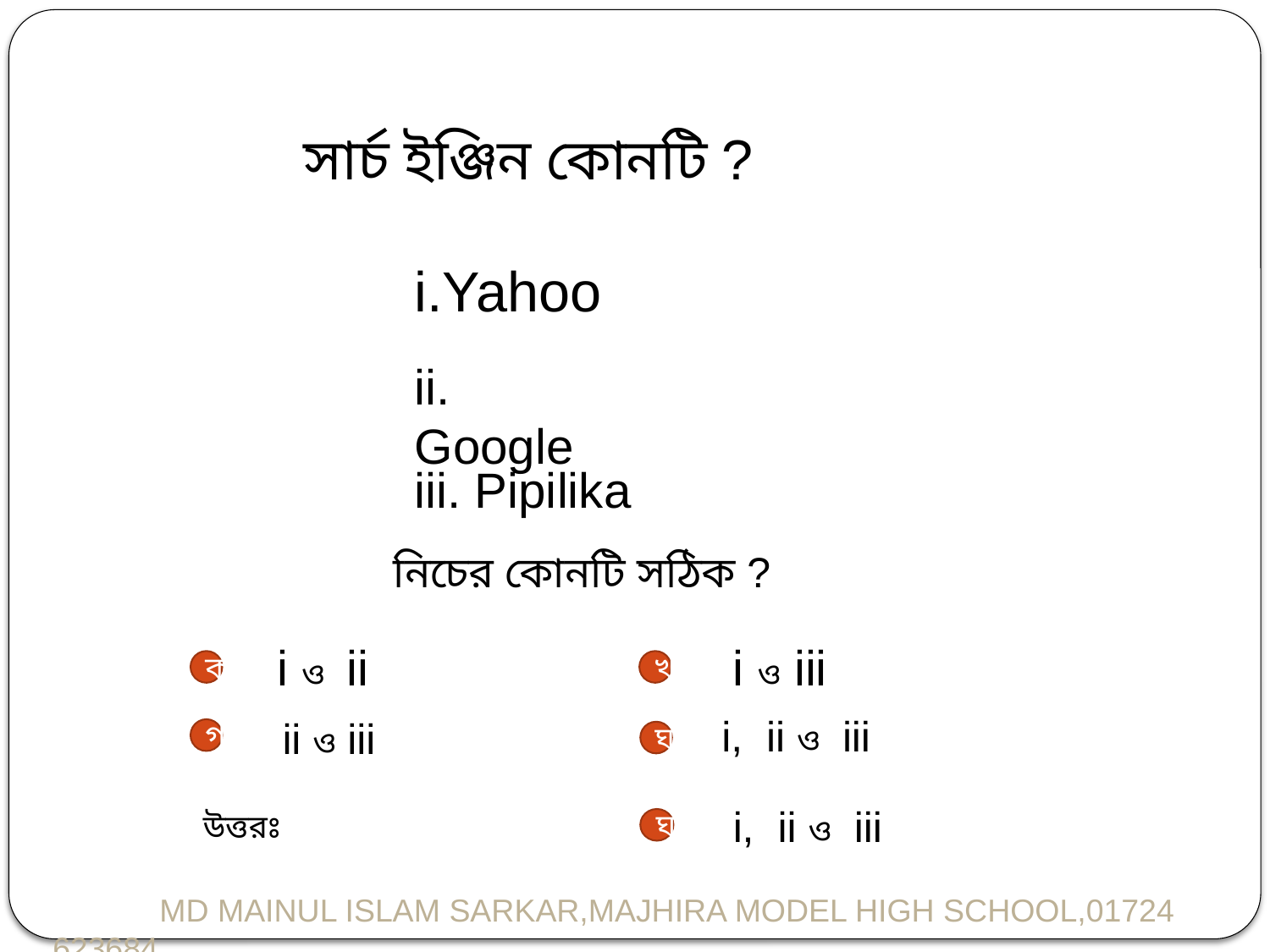

সার্চ ইঞ্জিন কোনটি ?
i.Yahoo
ii. Google
iii. Pipilika
নিচের কোনটি সঠিক ?
i ও  ii
i ও iii
ক
খ
i,  ii ও  iii
ii ও iii
গ
ঘ
i,  ii ও  iii
উত্তরঃ
ঘ